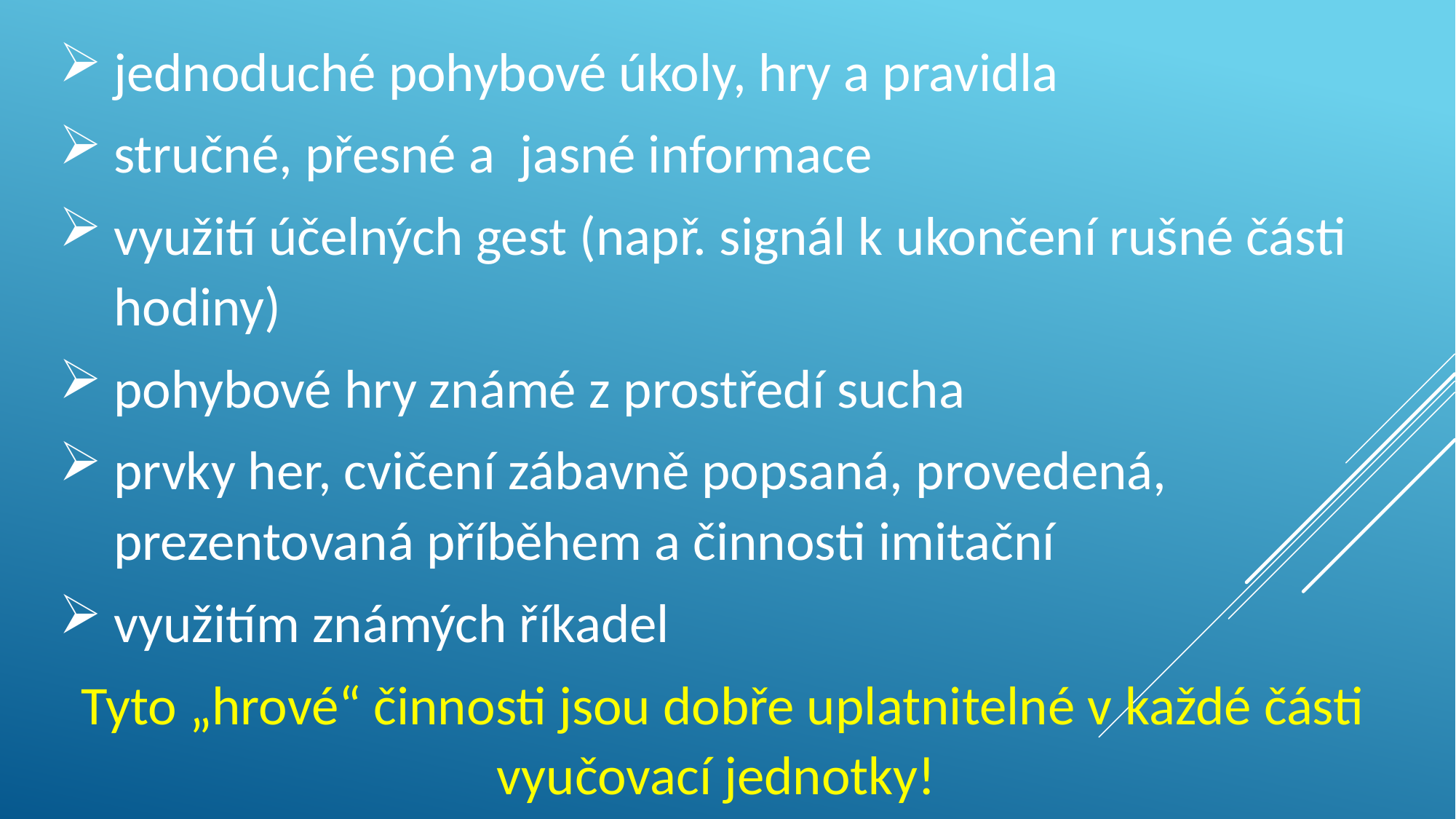

jednoduché pohybové úkoly, hry a pravidla
stručné, přesné a  jasné informace
využití účelných gest (např. signál k ukončení rušné části hodiny)
pohybové hry známé z prostředí sucha
prvky her, cvičení zábavně popsaná, provedená, prezentovaná příběhem a činnosti imitační
využitím známých říkadel
Tyto „hrové“ činnosti jsou dobře uplatnitelné v každé části vyučovací jednotky!